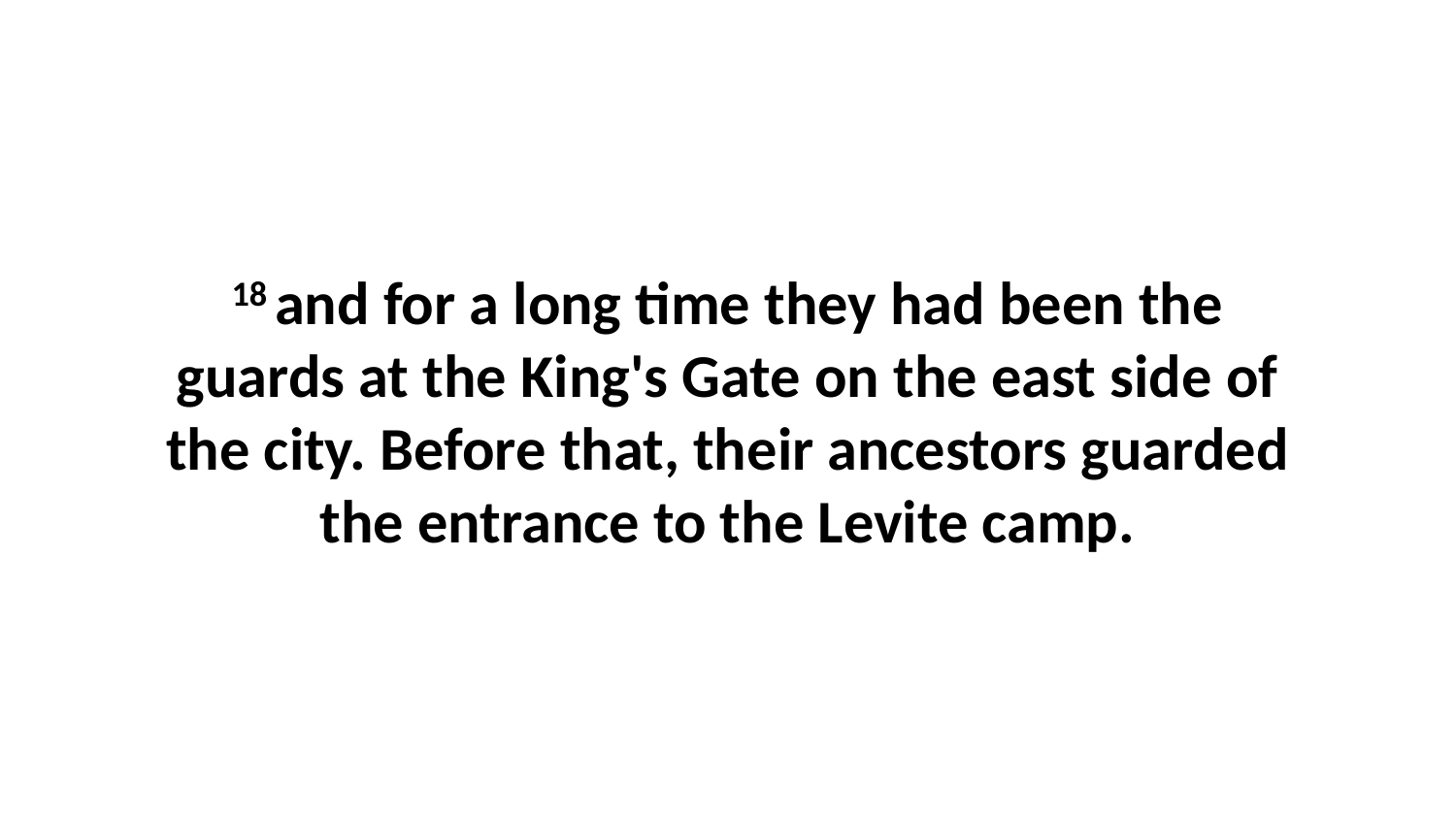

18 and for a long time they had been the guards at the King's Gate on the east side of the city. Before that, their ancestors guarded the entrance to the Levite camp.